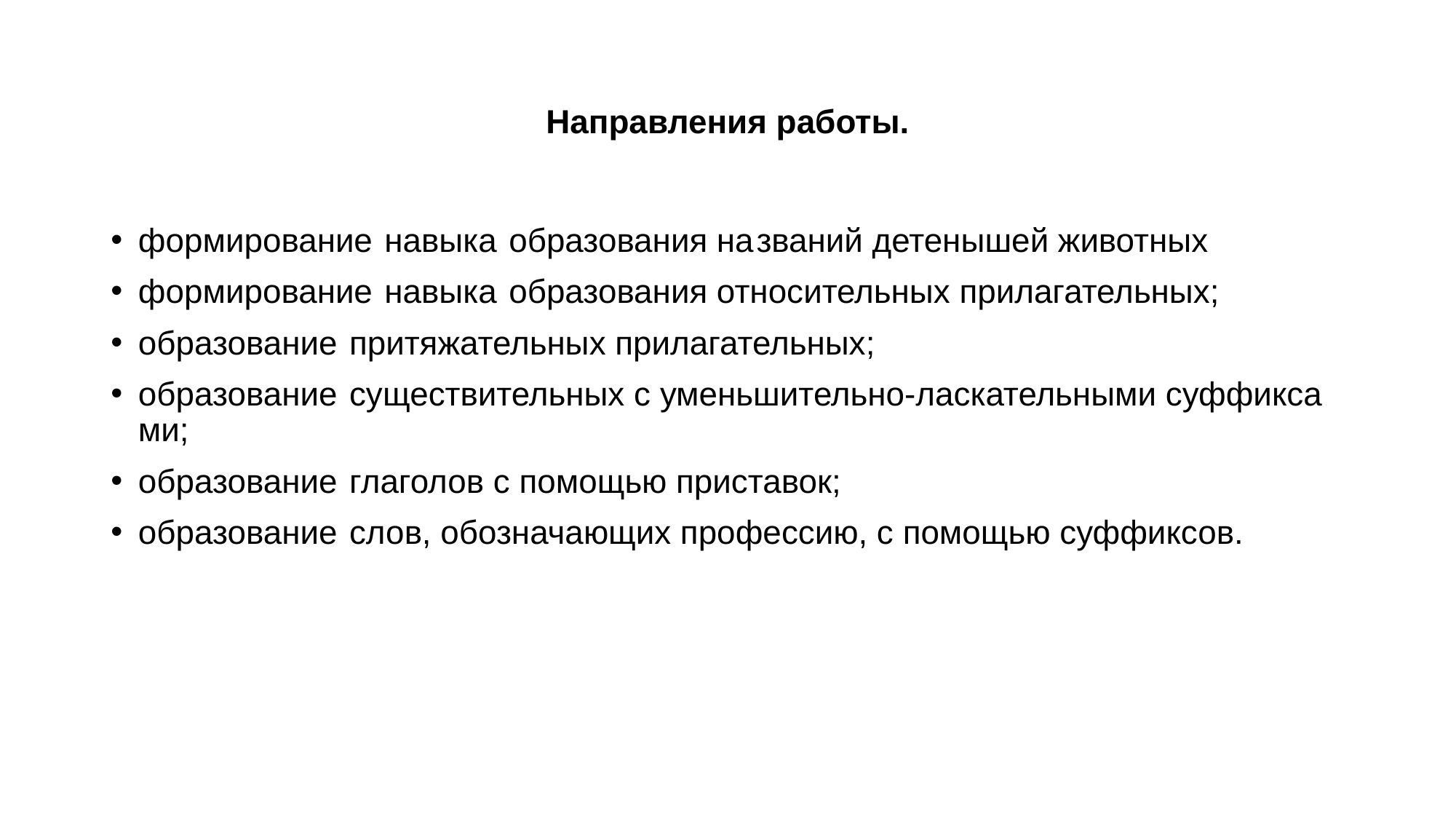

# Направления работы.
формирование  навыка  образования на званий детенышей животных
формирование  навыка  образования относительных прилагательных;
образование  притяжательных прилагательных;
образование  существительных с уменьшительно-ласкательными суффикса ми;
образование  глаголов с помощью приставок;
образование  слов, обозначающих профессию, с помощью суффиксов.